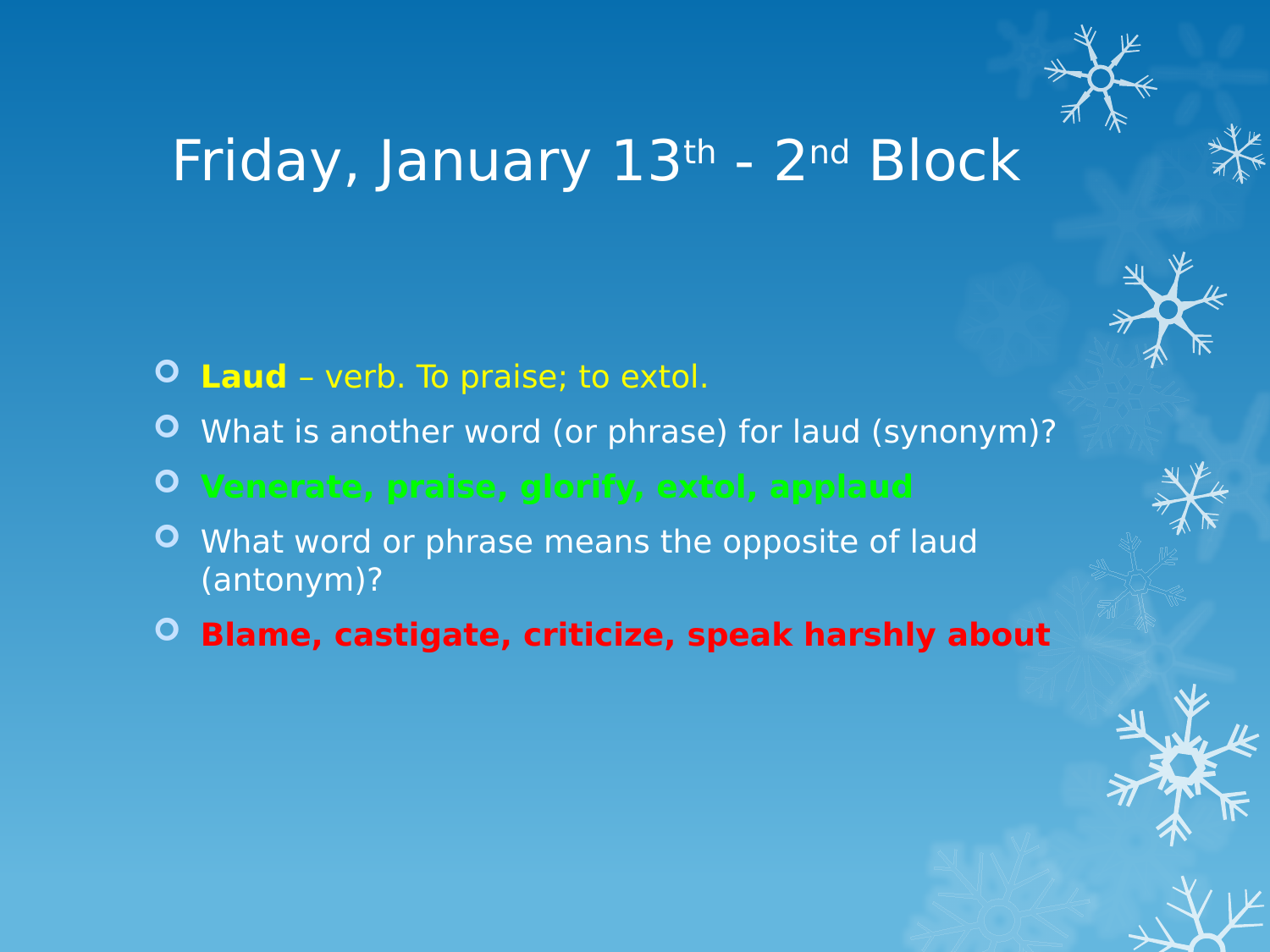

# Friday, January 13th - 2nd Block
Laud – verb. To praise; to extol.
What is another word (or phrase) for laud (synonym)?
Venerate, praise, glorify, extol, applaud
What word or phrase means the opposite of laud (antonym)?
Blame, castigate, criticize, speak harshly about